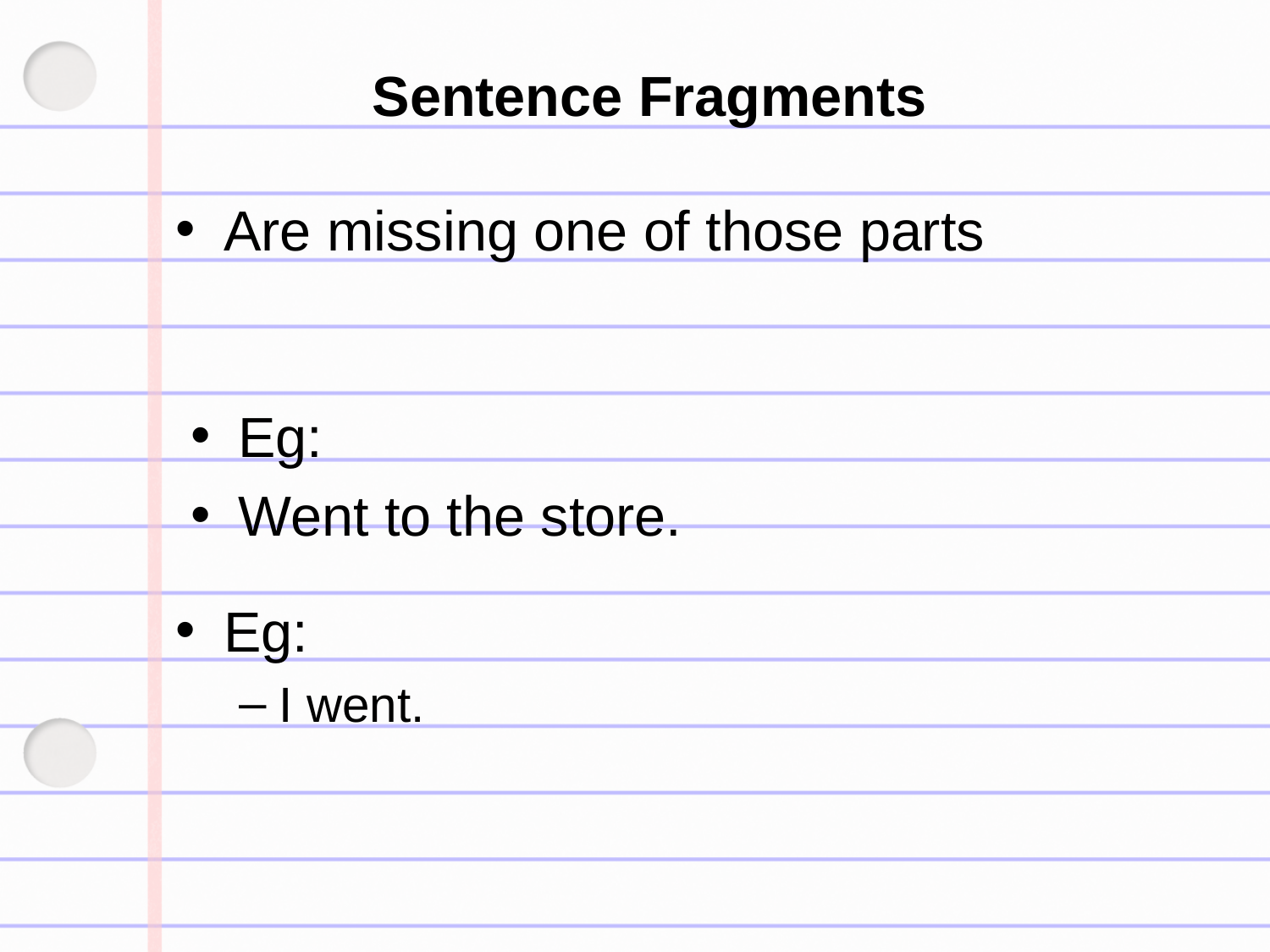

# Sentence Fragments
Are missing one of those parts

Eg:
Went to the store.

Eg:
I went.